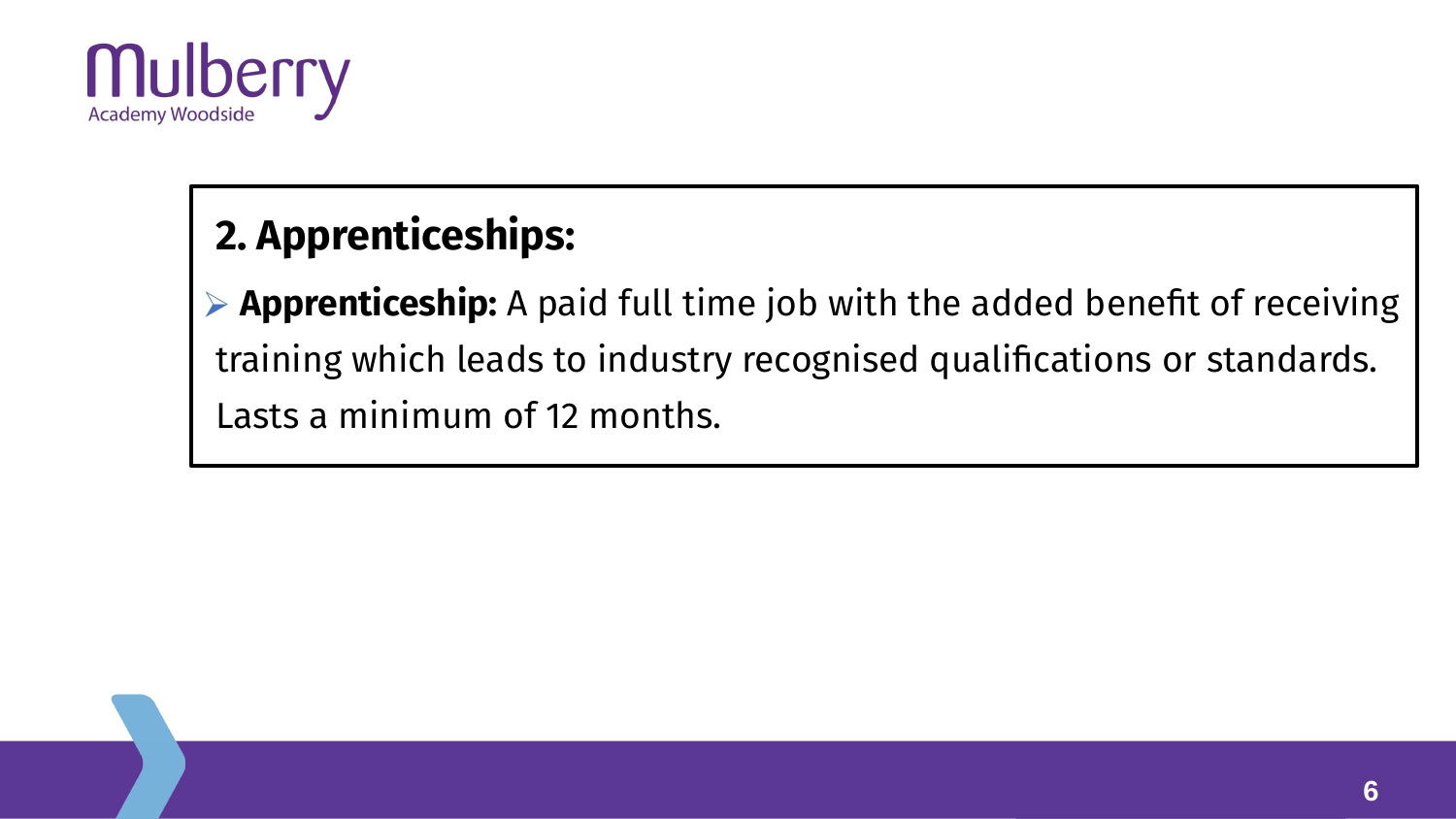

2. Apprenticeships:
 Apprenticeship: A paid full time job with the added benefit of receiving training which leads to industry recognised qualifications or standards. Lasts a minimum of 12 months.